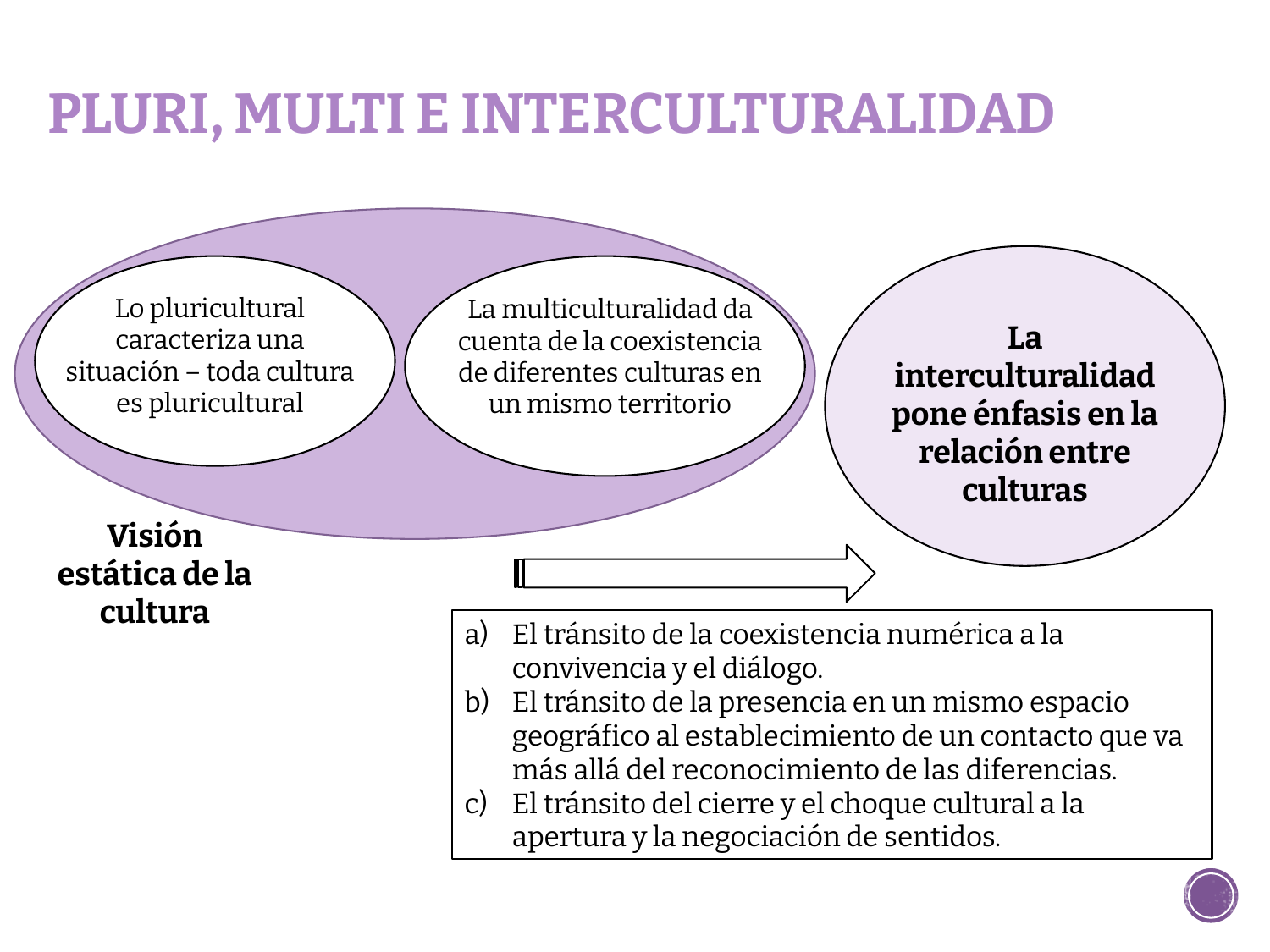

# Pluri, multi e interculturalidad

Lo pluricultural caracteriza una situación – toda cultura es pluricultural
La multiculturalidad da cuenta de la coexistencia de diferentes culturas en un mismo territorio
La interculturalidad pone énfasis en la relación entre culturas
Visión estática de la cultura

El tránsito de la coexistencia numérica a la convivencia y el diálogo.
El tránsito de la presencia en un mismo espacio geográfico al establecimiento de un contacto que va más allá del reconocimiento de las diferencias.
El tránsito del cierre y el choque cultural a la apertura y la negociación de sentidos.